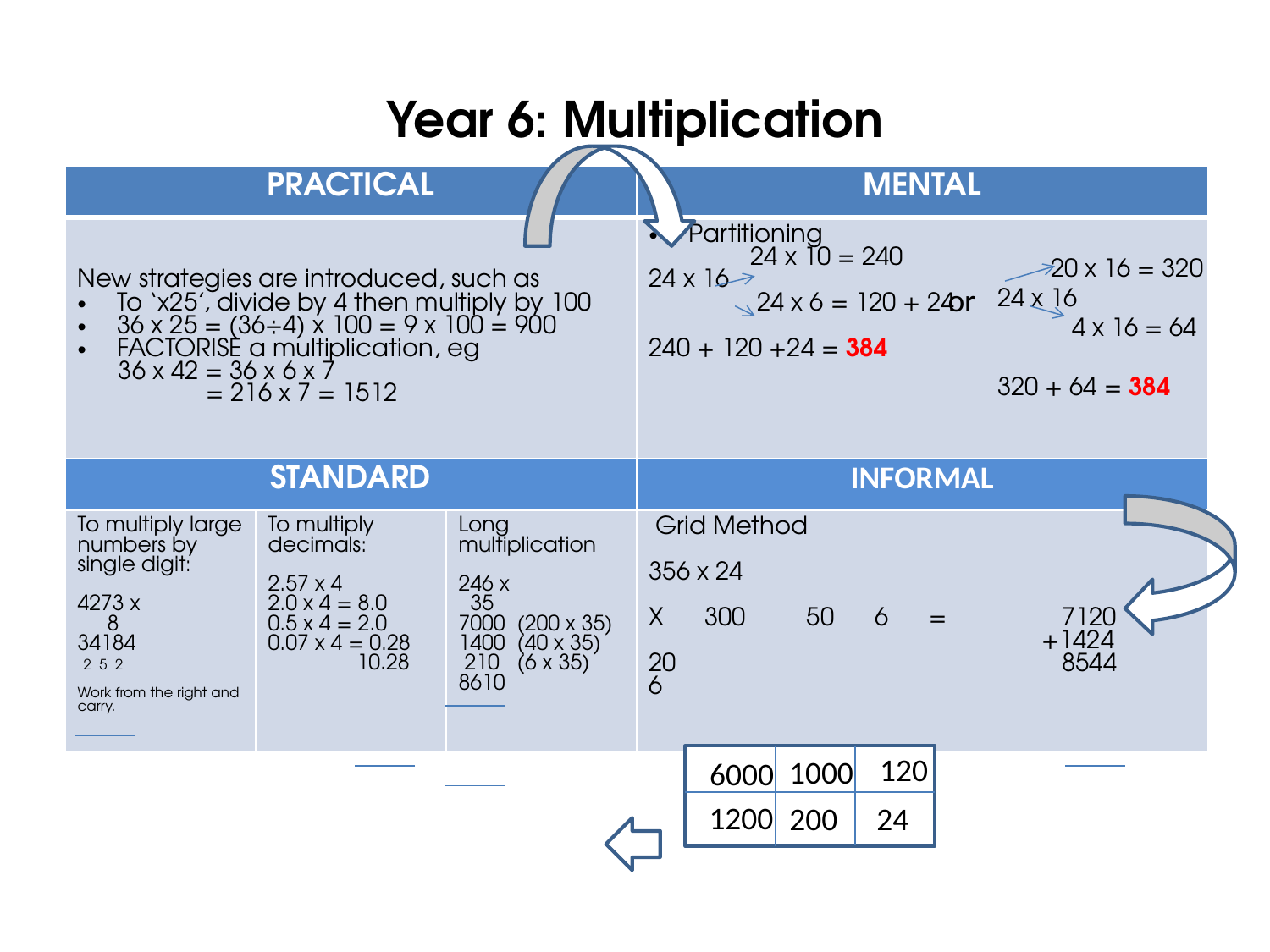

# Year 6: Multiplication

| PRACTICAL |  |  | MENTAL |
| --- | --- | --- | --- |
| New strategies are introduced, such as To ‘x25’, divide by 4 then multiply by 100 36 x 25 = (36÷4) x 100 = 9 x 100 = 900 FACTORISE a multiplication, eg 36 x 42 = 36 x 6 x 7 = 216 x 7 = 1512 |  |  | Partitioning 24 x 10 = 240 24 x 16 24 x 6 = 120 + 24 240 + 120 +24 = 384 |
| STANDARD |  |  | INFORMAL |
| To multiply large numbers by single digit: 4273 x 8 34184 2 5 2 Work from the right and carry. | To multiply decimals: 2.57 x 4 2.0 x 4 = 8.0 0.5 x 4 = 2.0 0.07 x 4 = 0.28 10.28 | Long multiplication 246 x 35 7000 (200 x 35) 1400 (40 x 35) 210 (6 x 35) 8610 | Grid Method 356 x 24 X 300 50 6 = 7120 +1424 20 8544 6 |
         20 x 16 = 320
24 x 16
           4 x 16 = 64

320 + 64 = 384
or

120
6000
1000
6000
1200
200
24